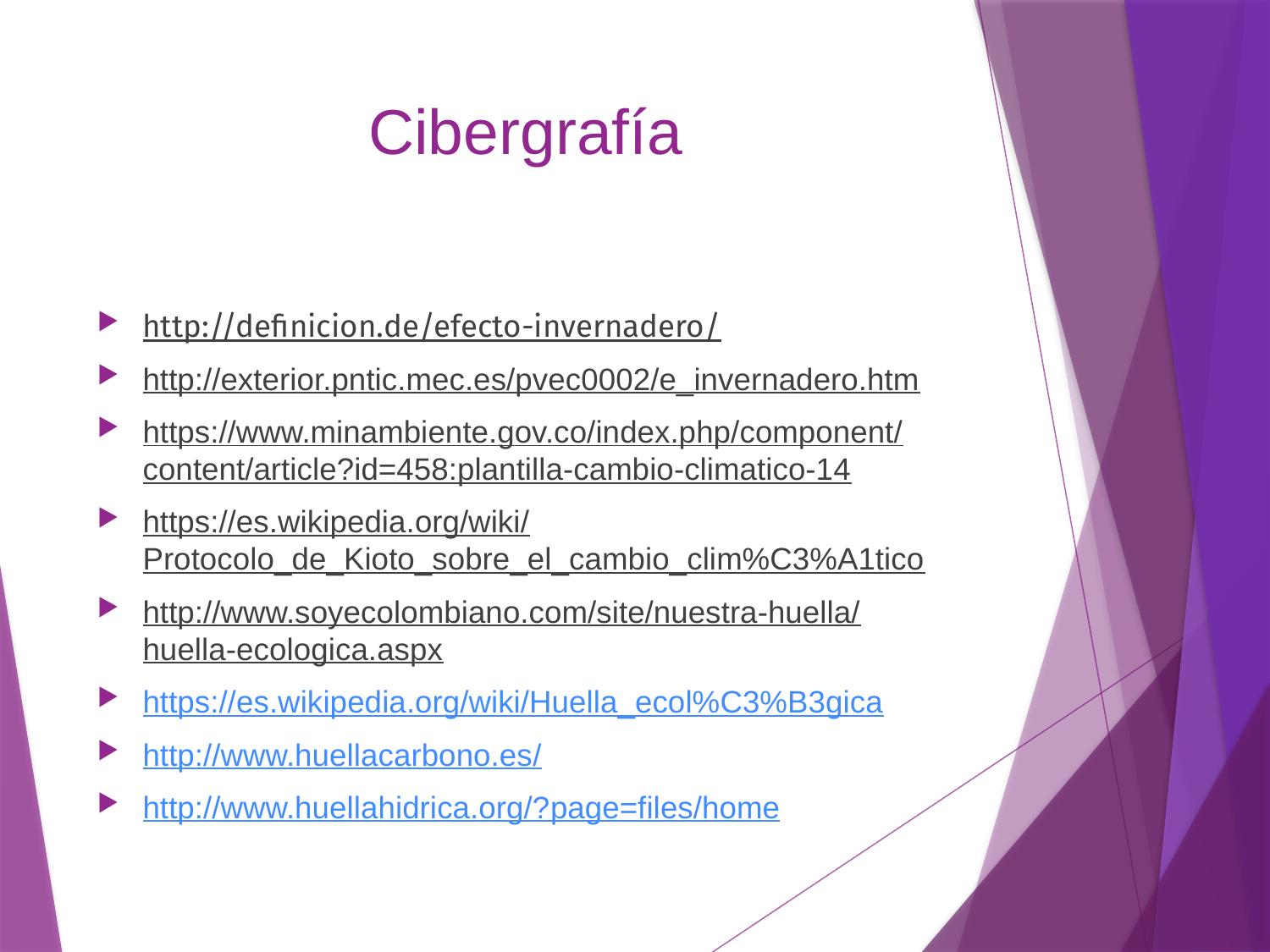

# Cibergrafía
http://definicion.de/efecto-invernadero/
http://exterior.pntic.mec.es/pvec0002/e_invernadero.htm
https://www.minambiente.gov.co/index.php/component/content/article?id=458:plantilla-cambio-climatico-14
https://es.wikipedia.org/wiki/Protocolo_de_Kioto_sobre_el_cambio_clim%C3%A1tico
http://www.soyecolombiano.com/site/nuestra-huella/huella-ecologica.aspx
https://es.wikipedia.org/wiki/Huella_ecol%C3%B3gica
http://www.huellacarbono.es/
http://www.huellahidrica.org/?page=files/home